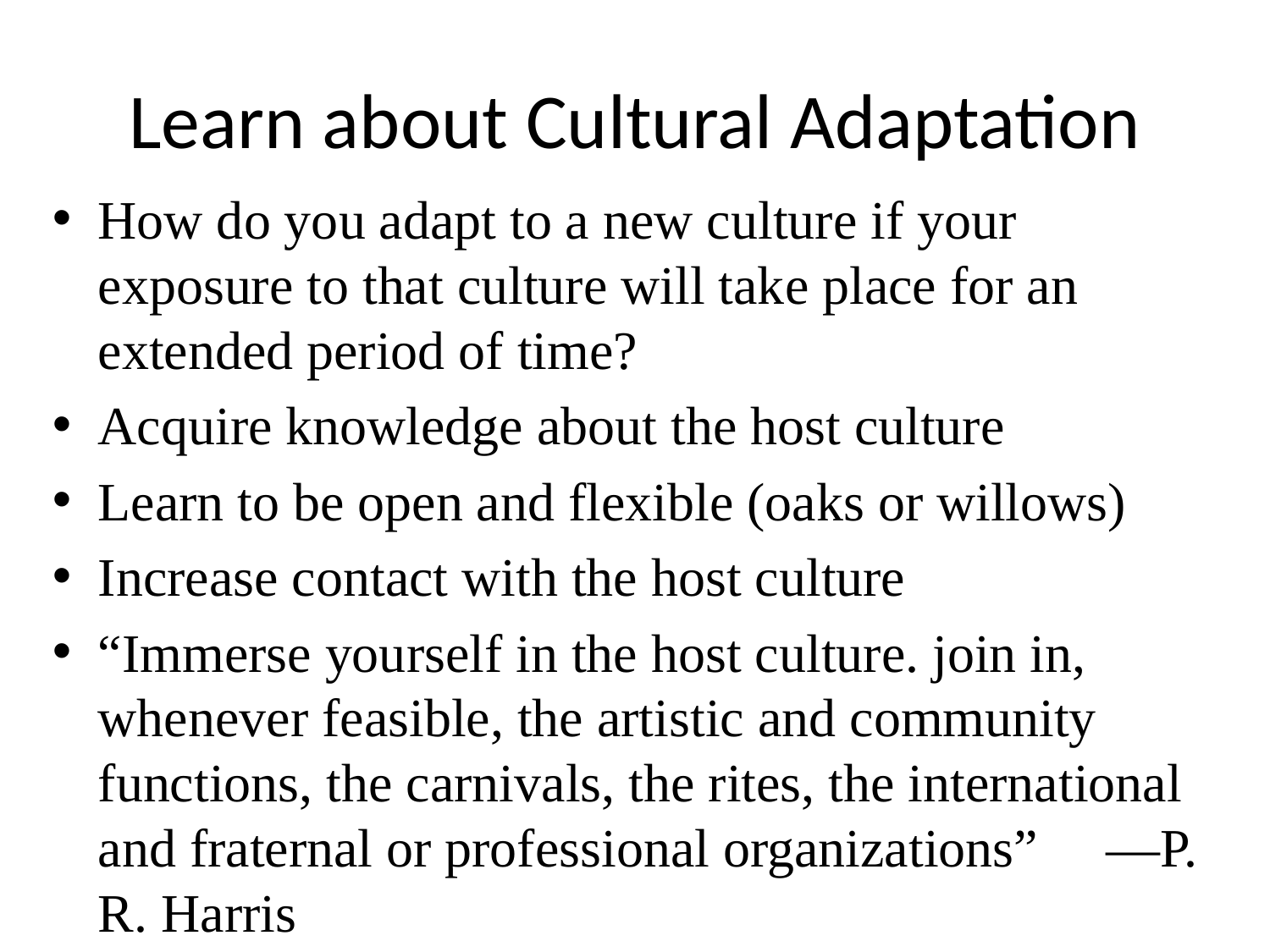

# Learn about Cultural Adaptation
How do you adapt to a new culture if your exposure to that culture will take place for an extended period of time?
Acquire knowledge about the host culture
Learn to be open and flexible (oaks or willows)
Increase contact with the host culture
“Immerse yourself in the host culture. join in, whenever feasible, the artistic and community functions, the carnivals, the rites, the international and fraternal or professional organizations”     —P. R. Harris